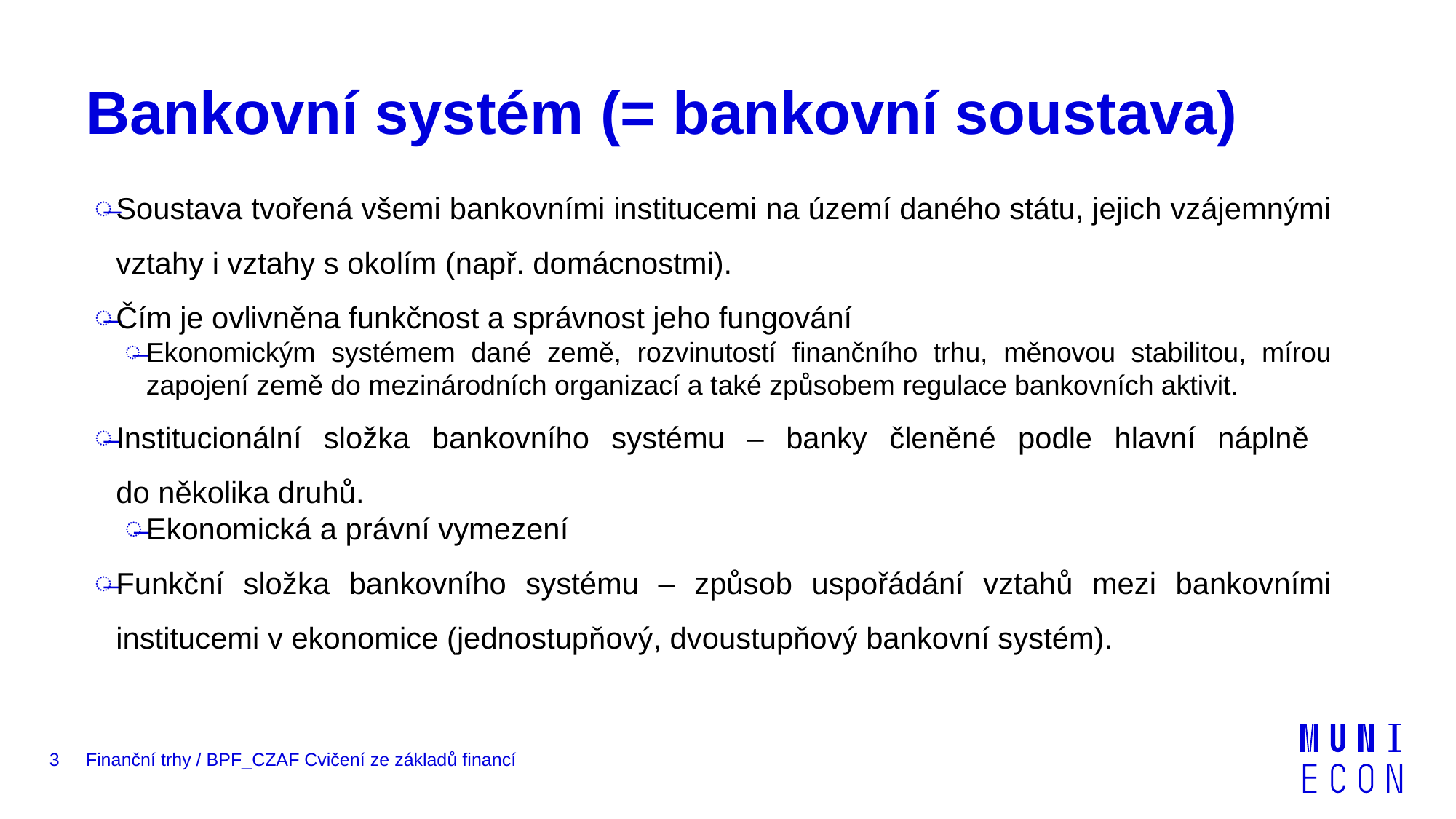

# Bankovní systém (= bankovní soustava)
Soustava tvořená všemi bankovními institucemi na území daného státu, jejich vzájemnými vztahy i vztahy s okolím (např. domácnostmi).
Čím je ovlivněna funkčnost a správnost jeho fungování
Ekonomickým systémem dané země, rozvinutostí finančního trhu, měnovou stabilitou, mírou zapojení země do mezinárodních organizací a také způsobem regulace bankovních aktivit.
Institucionální složka bankovního systému – banky členěné podle hlavní náplně
do několika druhů.
Ekonomická a právní vymezení
Funkční složka bankovního systému – způsob uspořádání vztahů mezi bankovními institucemi v ekonomice (jednostupňový, dvoustupňový bankovní systém).

3
Finanční trhy / BPF_CZAF Cvičení ze základů financí